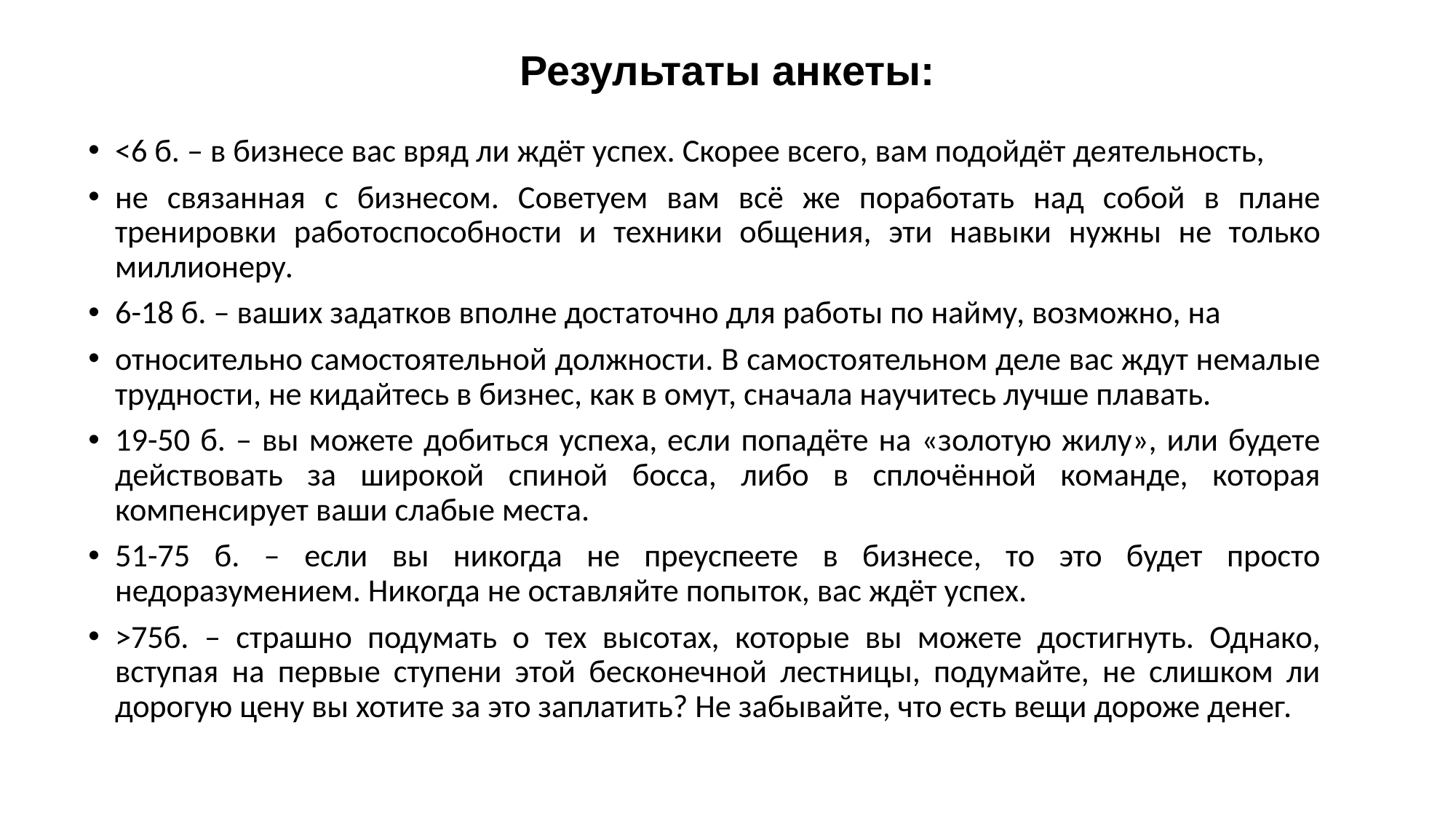

# Результаты анкеты:
<6 б. – в бизнесе вас вряд ли ждёт успех. Скорее всего, вам подойдёт деятельность,
не связанная с бизнесом. Советуем вам всё же поработать над собой в плане тренировки работоспособности и техники общения, эти навыки нужны не только миллионеру.
6-18 б. – ваших задатков вполне достаточно для работы по найму, возможно, на
относительно самостоятельной должности. В самостоятельном деле вас ждут немалые трудности, не кидайтесь в бизнес, как в омут, сначала научитесь лучше плавать.
19-50 б. – вы можете добиться успеха, если попадёте на «золотую жилу», или будете действовать за широкой спиной босса, либо в сплочённой команде, которая компенсирует ваши слабые места.
51-75 б. – если вы никогда не преуспеете в бизнесе, то это будет просто недоразумением. Никогда не оставляйте попыток, вас ждёт успех.
>75б. – страшно подумать о тех высотах, которые вы можете достигнуть. Однако, вступая на первые ступени этой бесконечной лестницы, подумайте, не слишком ли дорогую цену вы хотите за это заплатить? Не забывайте, что есть вещи дороже денег.